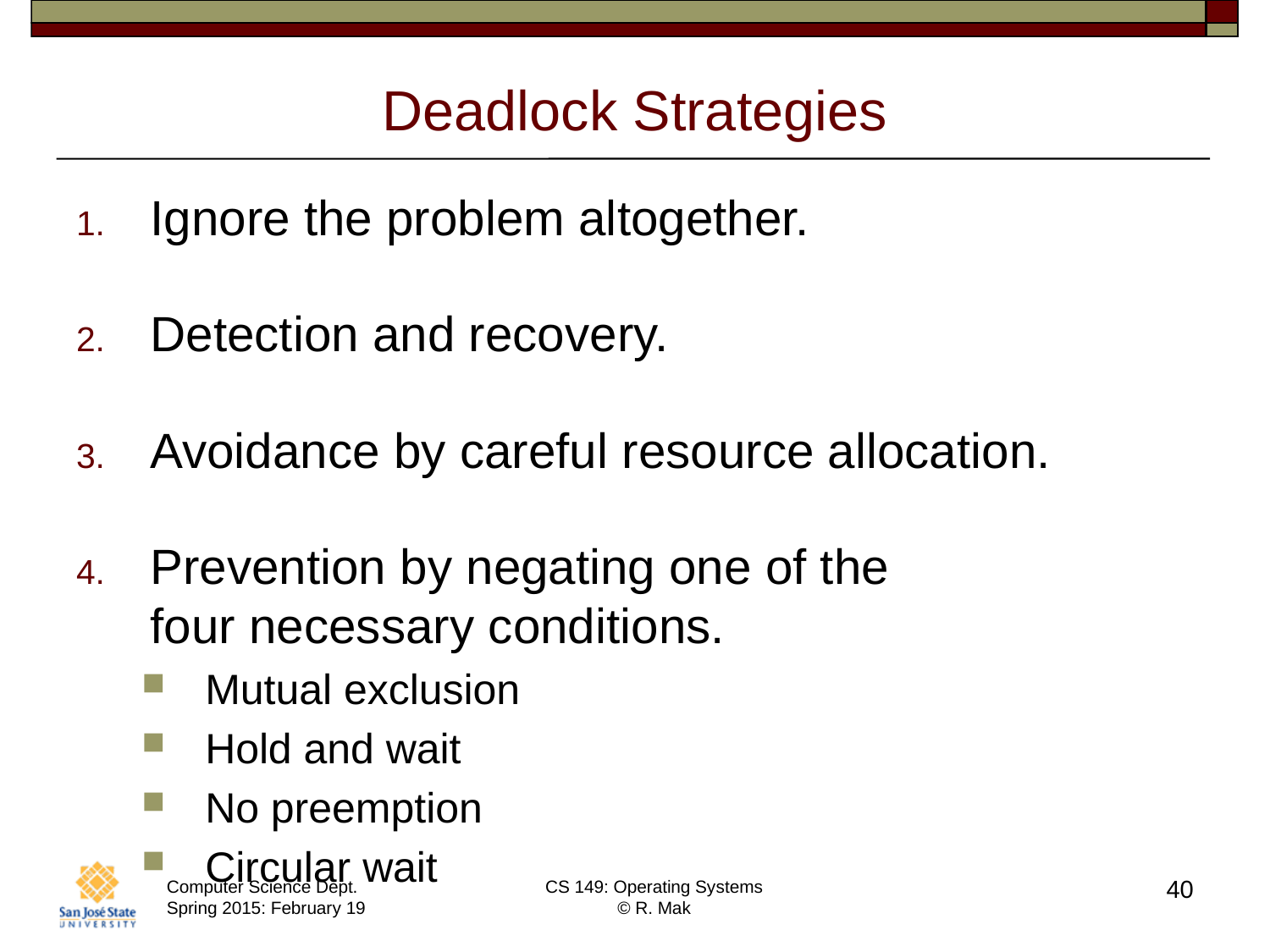

# Deadlock Strategies
Ignore the problem altogether.

Detection and recovery.

Avoidance by careful resource allocation.

Prevention by negating one of the
four necessary conditions.
Mutual exclusion
Hold and wait
No preemption
Circular wait
40